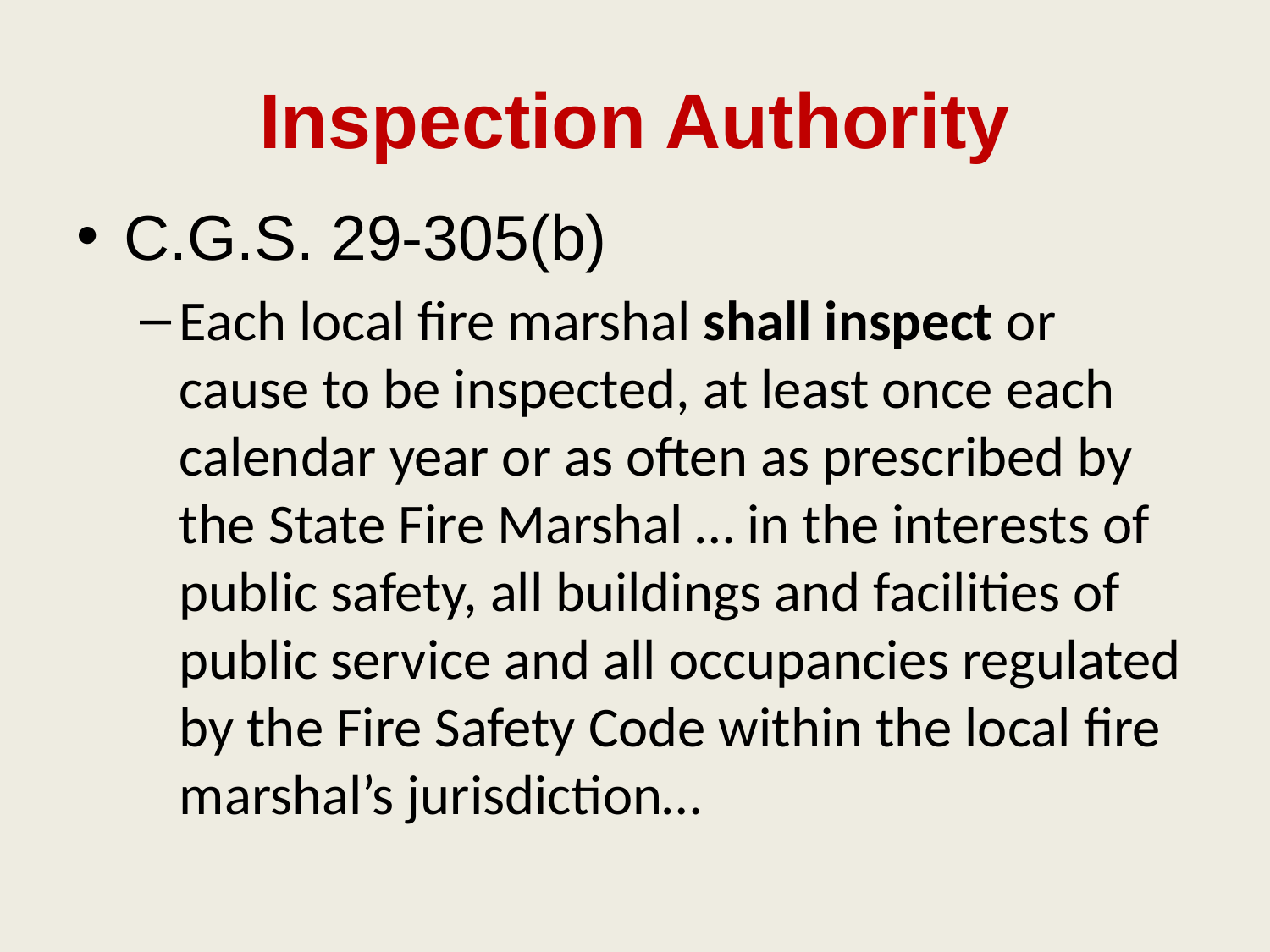

# Inspection Authority
C.G.S. 29-305(b)
Each local fire marshal shall inspect or cause to be inspected, at least once each calendar year or as often as prescribed by the State Fire Marshal … in the interests of public safety, all buildings and facilities of public service and all occupancies regulated by the Fire Safety Code within the local fire marshal’s jurisdiction…